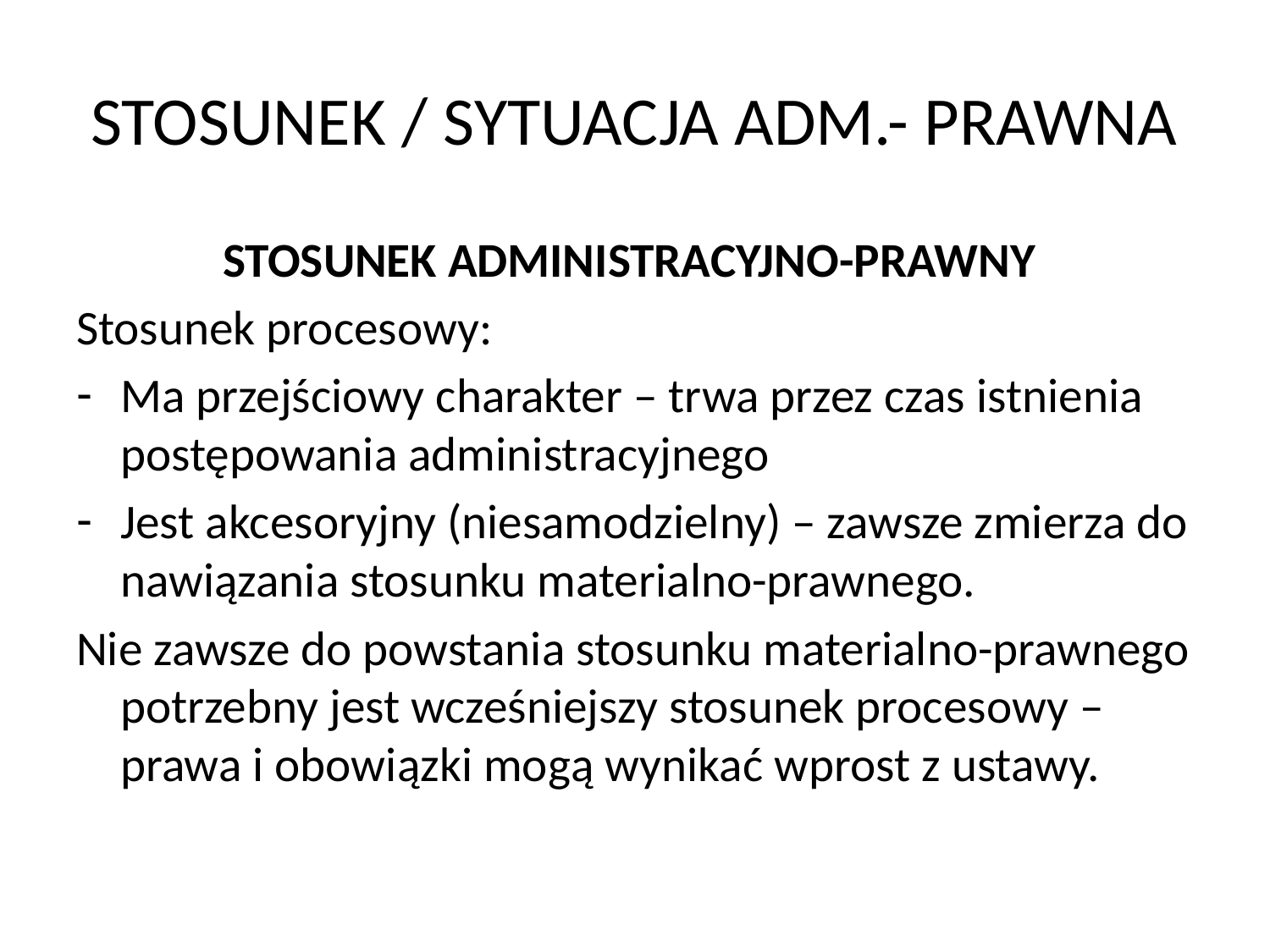

# STOSUNEK / SYTUACJA ADM.- PRAWNA
STOSUNEK ADMINISTRACYJNO-PRAWNY
Stosunek procesowy:
Ma przejściowy charakter – trwa przez czas istnienia postępowania administracyjnego
Jest akcesoryjny (niesamodzielny) – zawsze zmierza do nawiązania stosunku materialno-prawnego.
Nie zawsze do powstania stosunku materialno-prawnego potrzebny jest wcześniejszy stosunek procesowy – prawa i obowiązki mogą wynikać wprost z ustawy.